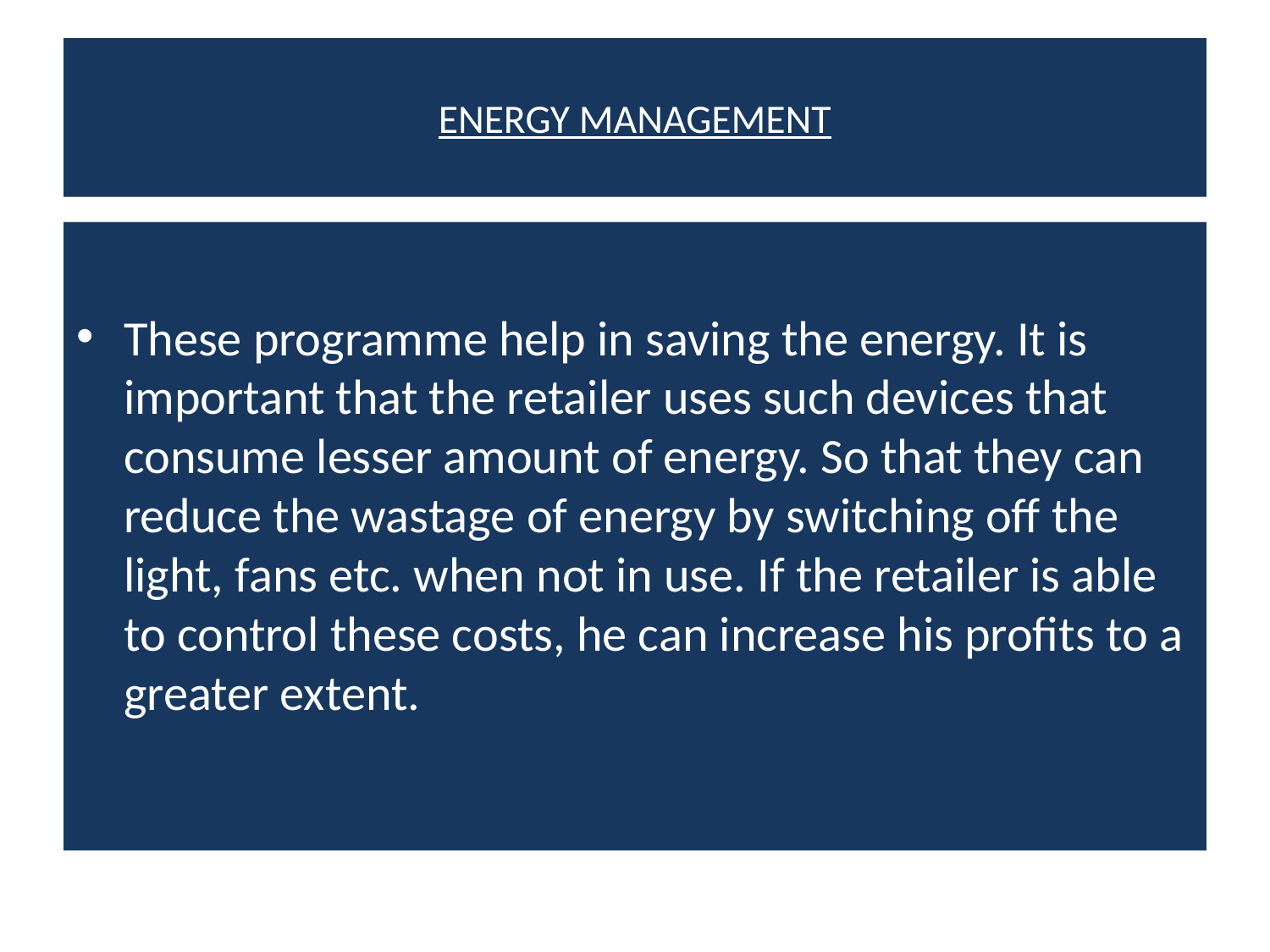

# ENERGY MANAGEMENT

These programme help in saving the energy. It is important that the retailer uses such devices that consume lesser amount of energy. So that they can reduce the wastage of energy by switching off the light, fans etc. when not in use. If the retailer is able to control these costs, he can increase his profits to a greater extent.